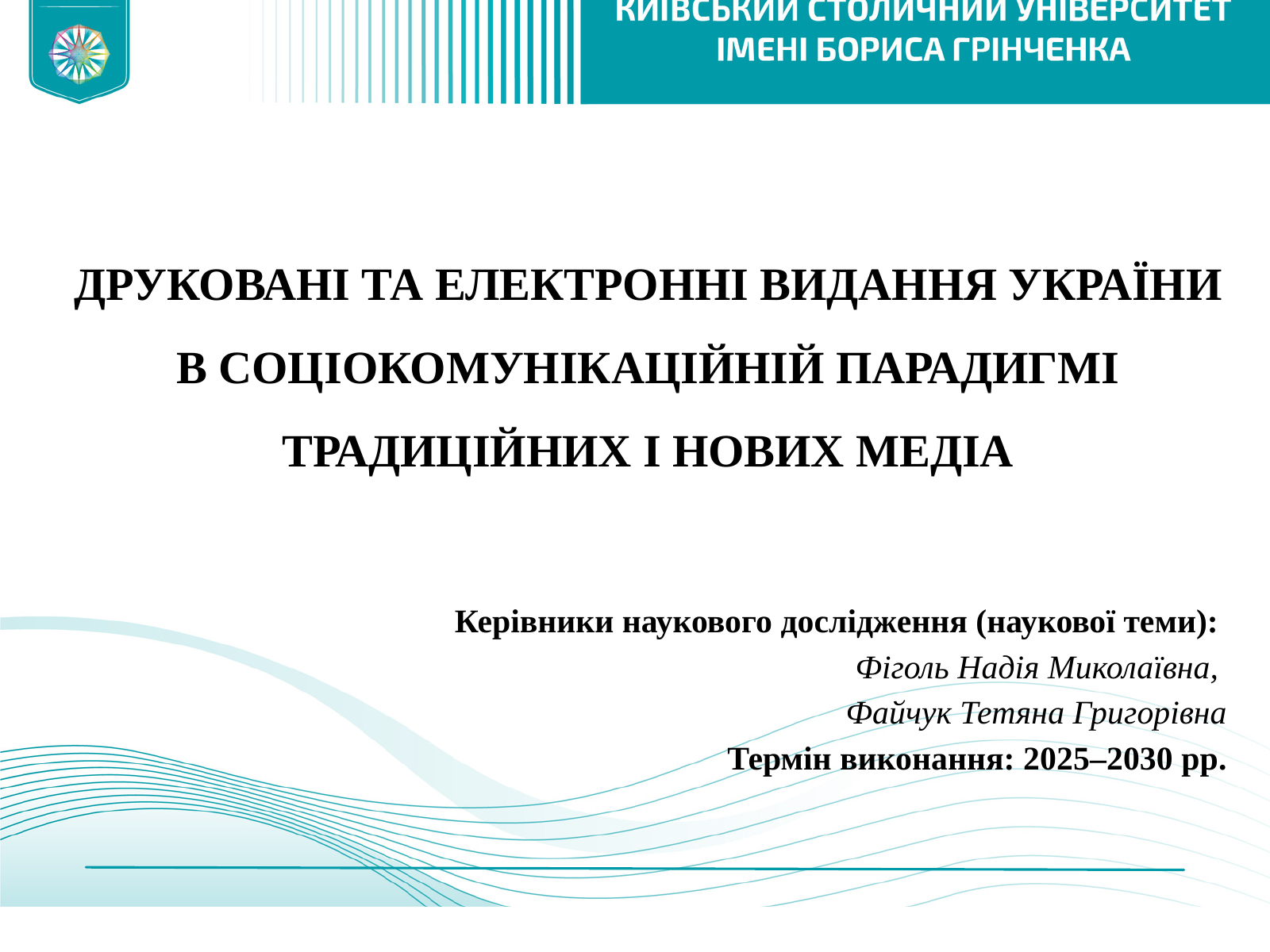

ДРУКОВАНІ ТА ЕЛЕКТРОННІ ВИДАННЯ УКРАЇНИ
В СОЦІОКОМУНІКАЦІЙНІЙ ПАРАДИГМІ ТРАДИЦІЙНИХ І НОВИХ МЕДІА

Керівники наукового дослідження (наукової теми):
Фіголь Надія Миколаївна,
Файчук Тетяна Григорівна
Термін виконання: 2025–2030 рр.